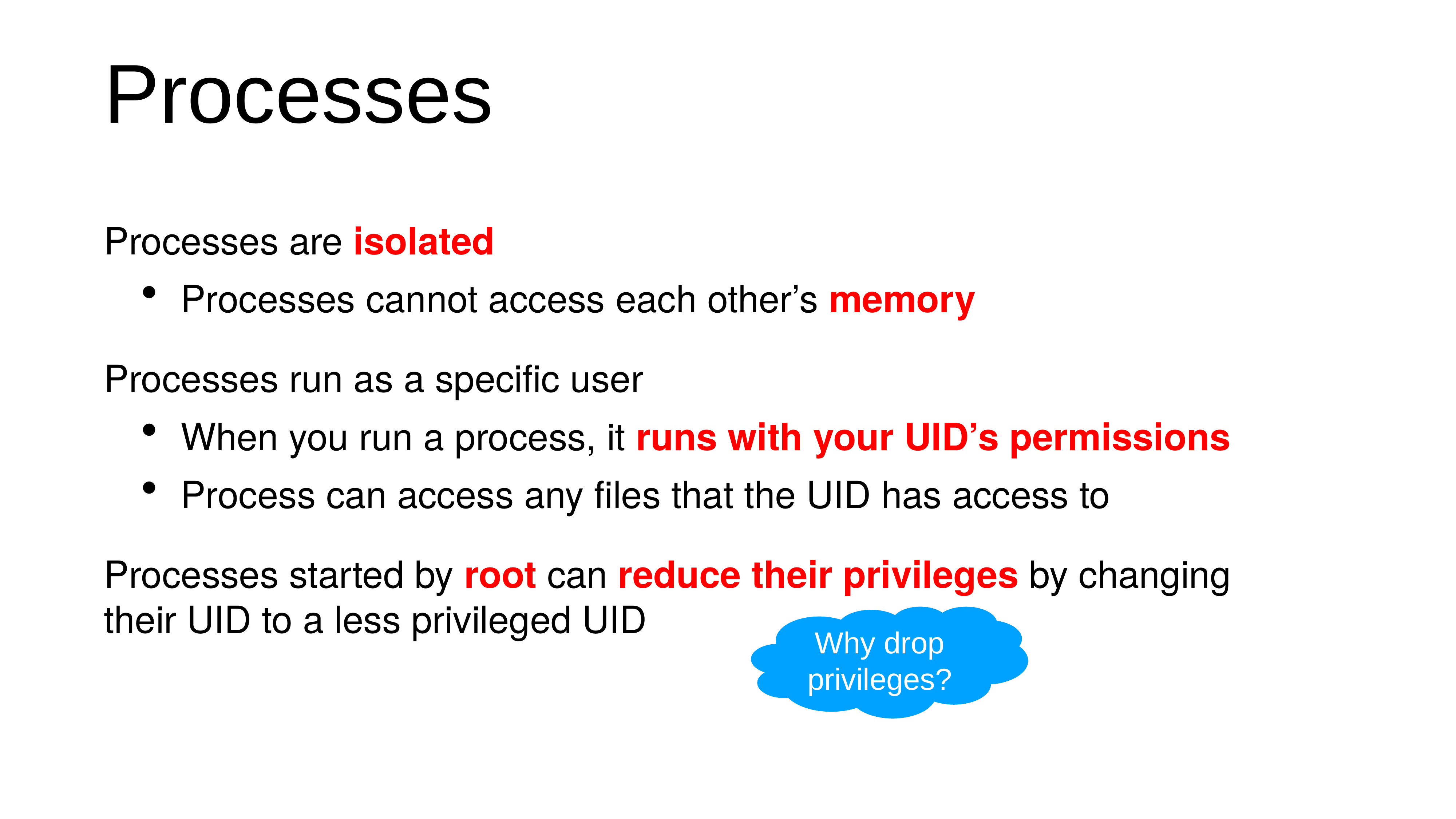

# Processes
Processes are isolated
Processes cannot access each other’s memory

Processes run as a specific user
When you run a process, it runs with your UID’s permissions
Process can access any files that the UID has access to

Processes started by root can reduce their privileges by changing their UID to a less privileged UID
Why drop privileges?